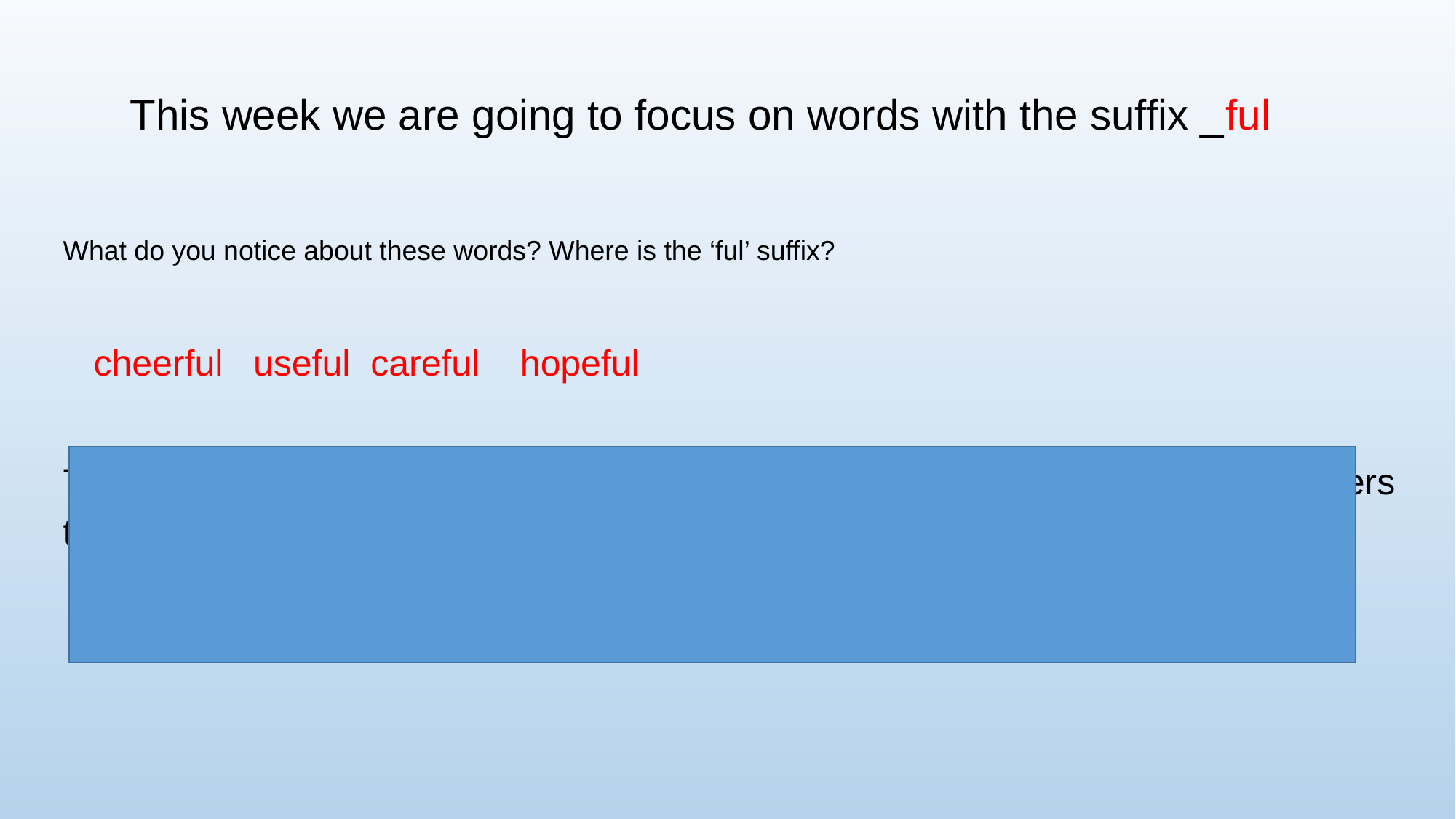

This week we are going to focus on words with the suffix _ful

What do you notice about these words? Where is the ‘ful’ suffix?

   cheerful   useful  careful    hopeful

That’s right! Did you notice the _ful suffix is at the end of the word. A suffix is letters that are added at the end.